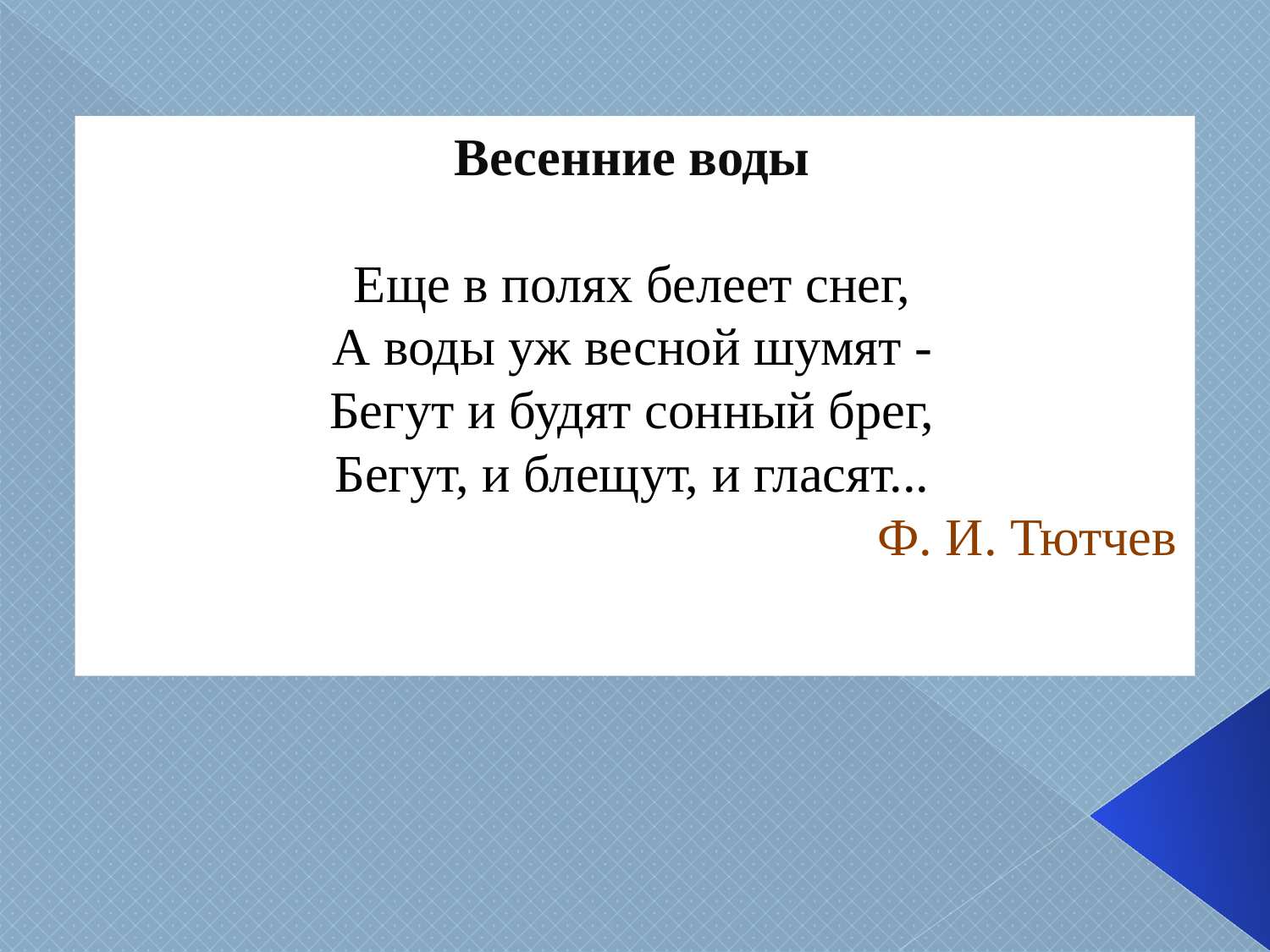

Весенние воды

Еще в полях белеет снег,
А воды уж весной шумят -
Бегут и будят сонный брег,
Бегут, и блещут, и гласят...
Ф. И. Тютчев